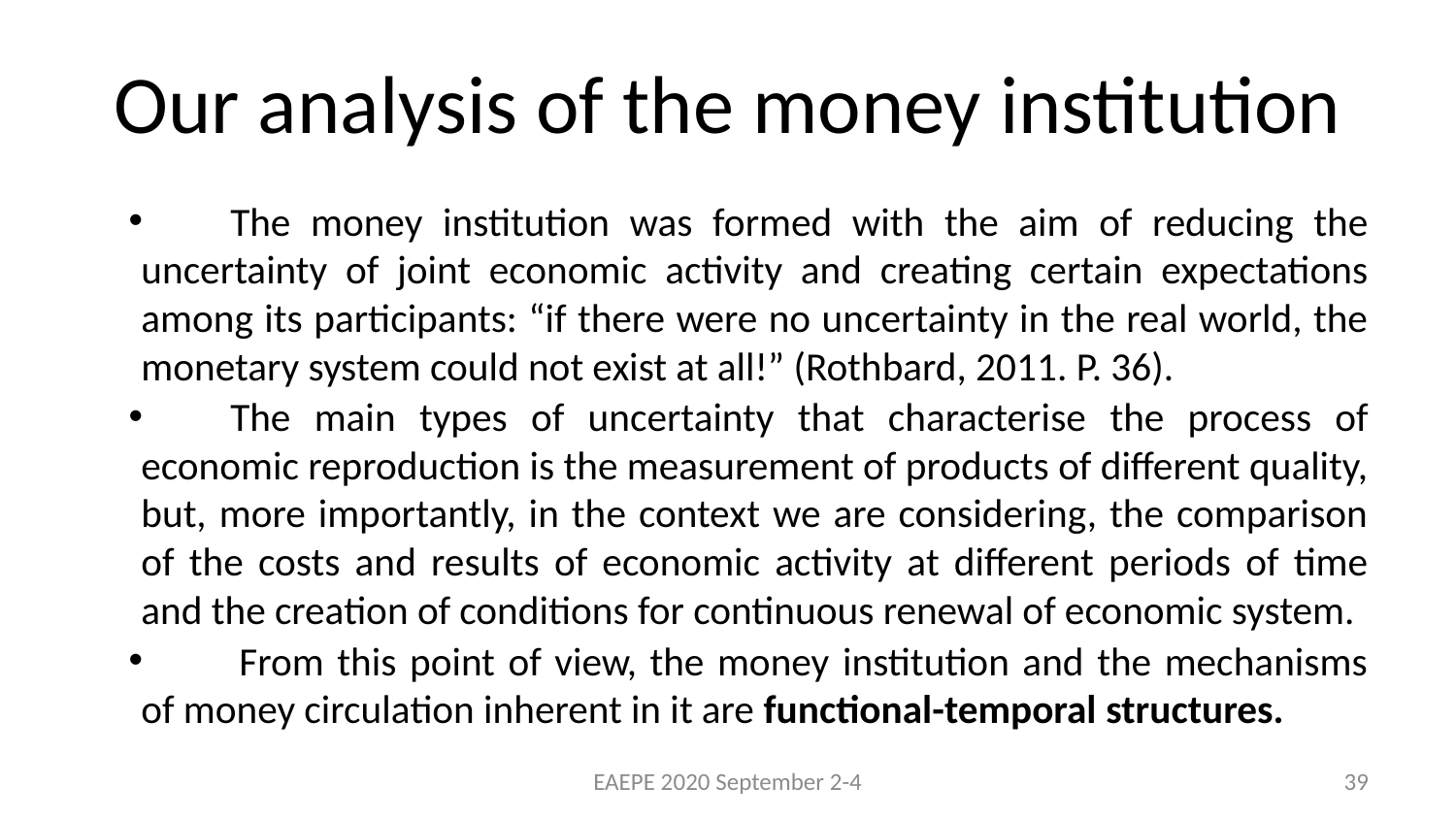

# Our analysis of the money institution
The money institution was formed with the aim of reducing the uncertainty of joint economic activity and creating certain expectations among its participants: “if there were no uncertainty in the real world, the monetary system could not exist at all!” (Rothbard, 2011. P. 36).
The main types of uncertainty that characterise the process of economic reproduction is the measurement of products of different quality, but, more importantly, in the context we are considering, the comparison of the costs and results of economic activity at different periods of time and the creation of conditions for continuous renewal of economic system.
 From this point of view, the money institution and the mechanisms of money circulation inherent in it are functional-temporal structures.

EAEPE 2020 September 2-4
39